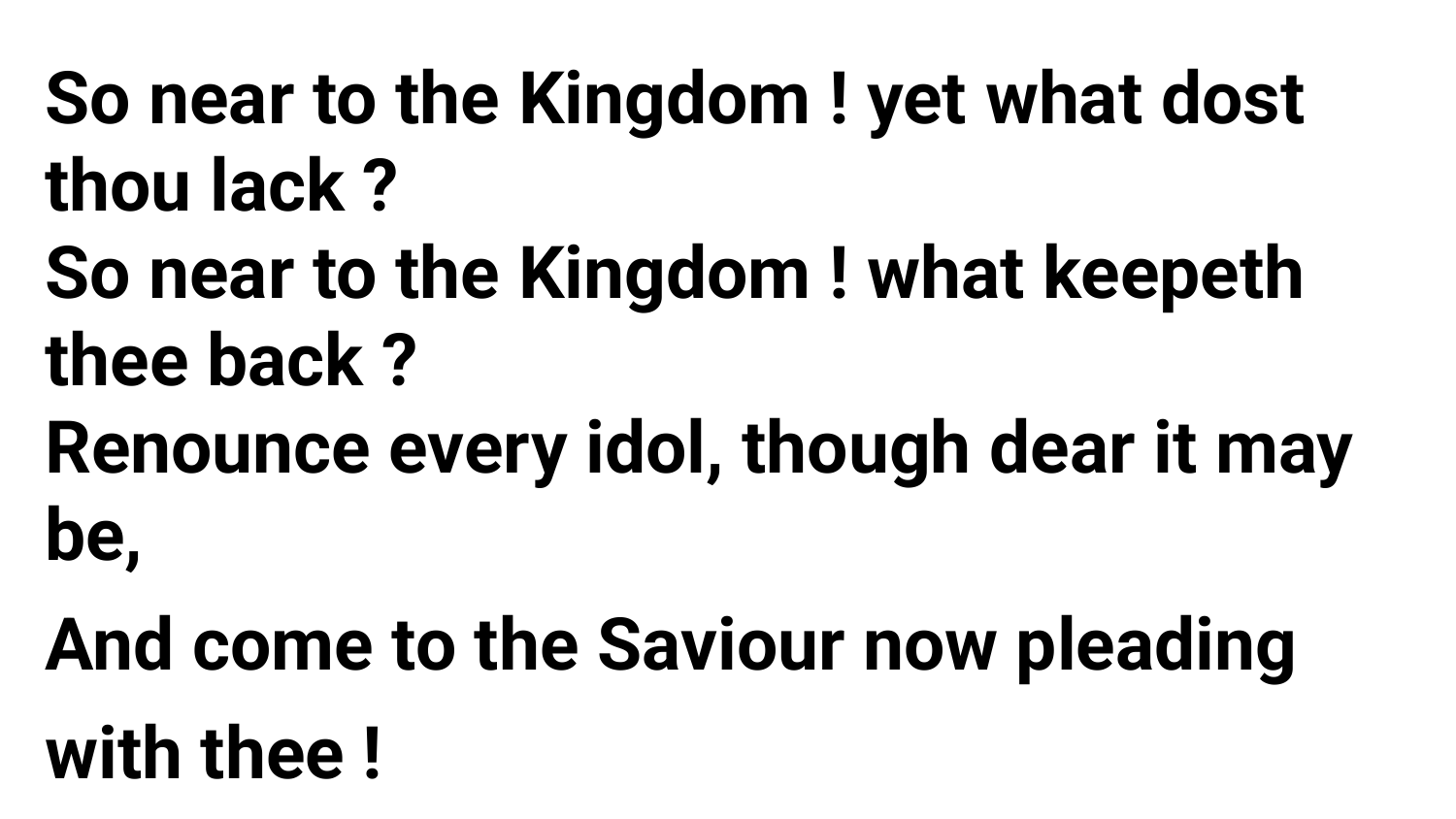

So near to the Kingdom ! yet what dost thou lack ?
So near to the Kingdom ! what keepeth thee back ?
Renounce every idol, though dear it may be,
And come to the Saviour now pleading with thee !